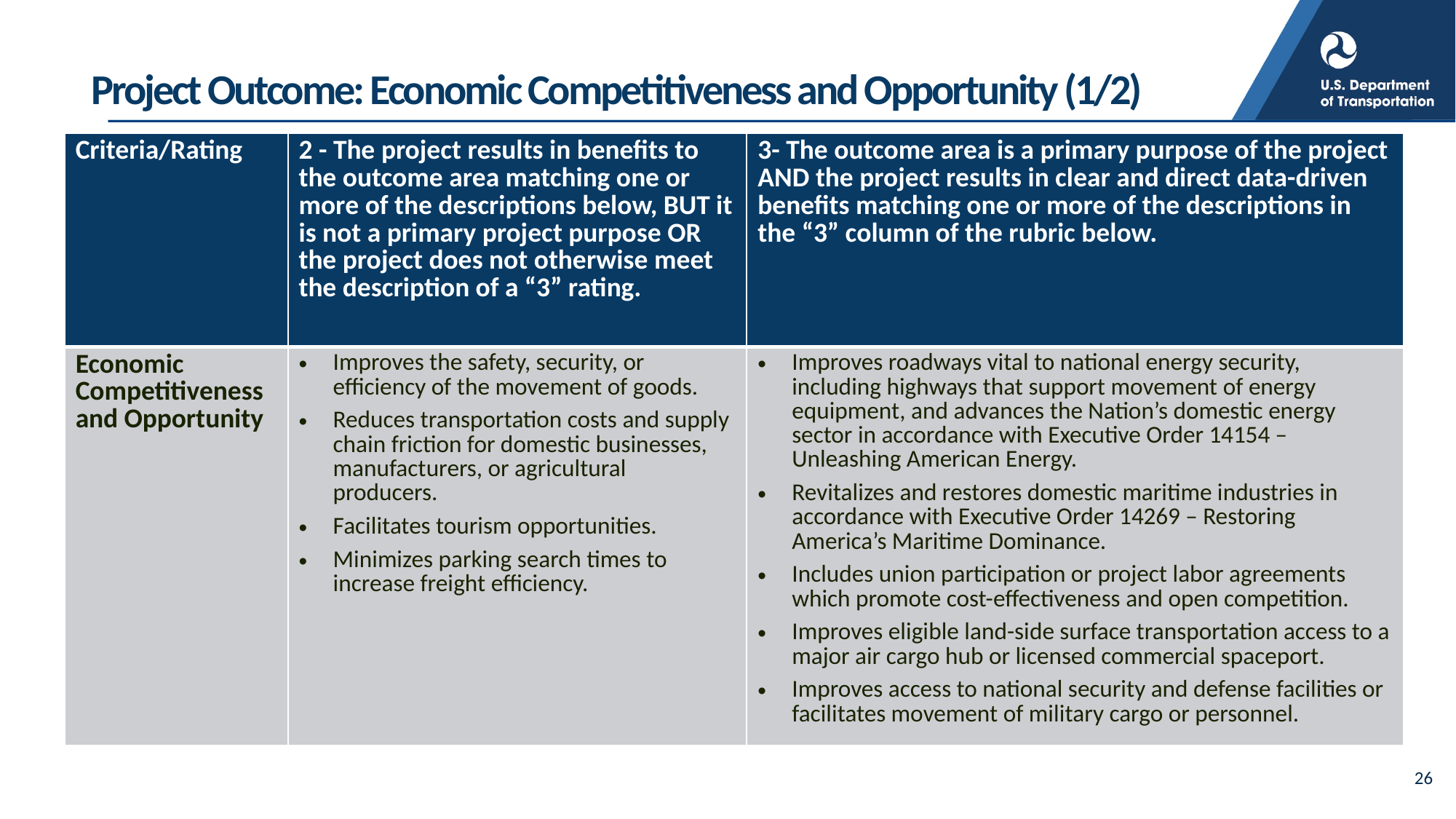

# Project Outcome: Economic Competitiveness and Opportunity (1/2)
| Criteria/Rating | 2 - The project results in benefits to the outcome area matching one or more of the descriptions below, BUT it is not a primary project purpose OR the project does not otherwise meet the description of a “3” rating. | 3- The outcome area is a primary purpose of the project AND the project results in clear and direct data-driven benefits matching one or more of the descriptions in the “3” column of the rubric below. |
| --- | --- | --- |
| Economic Competitiveness and Opportunity | Improves the safety, security, or efficiency of the movement of goods. Reduces transportation costs and supply chain friction for domestic businesses, manufacturers, or agricultural producers. Facilitates tourism opportunities. Minimizes parking search times to increase freight efficiency. | Improves roadways vital to national energy security, including highways that support movement of energy equipment, and advances the Nation’s domestic energy sector in accordance with Executive Order 14154 – Unleashing American Energy. Revitalizes and restores domestic maritime industries in accordance with Executive Order 14269 – Restoring America’s Maritime Dominance. Includes union participation or project labor agreements which promote cost-effectiveness and open competition. Improves eligible land-side surface transportation access to a major air cargo hub or licensed commercial spaceport. Improves access to national security and defense facilities or facilitates movement of military cargo or personnel. |
26